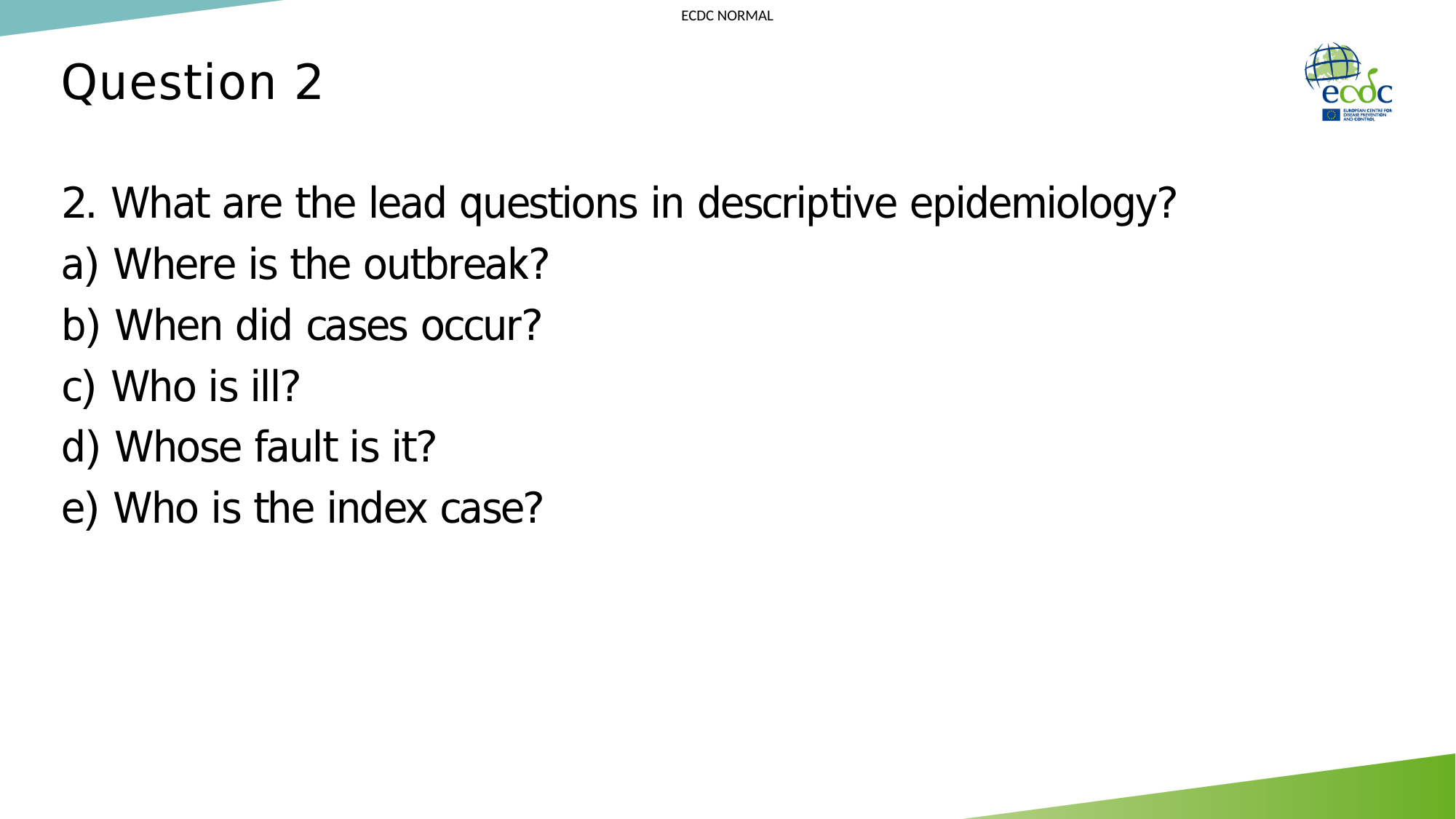

# Question 2
2. What are the lead questions in descriptive epidemiology?
a) Where is the outbreak?
b) When did cases occur?
c) Who is ill?
d) Whose fault is it?
e) Who is the index case?